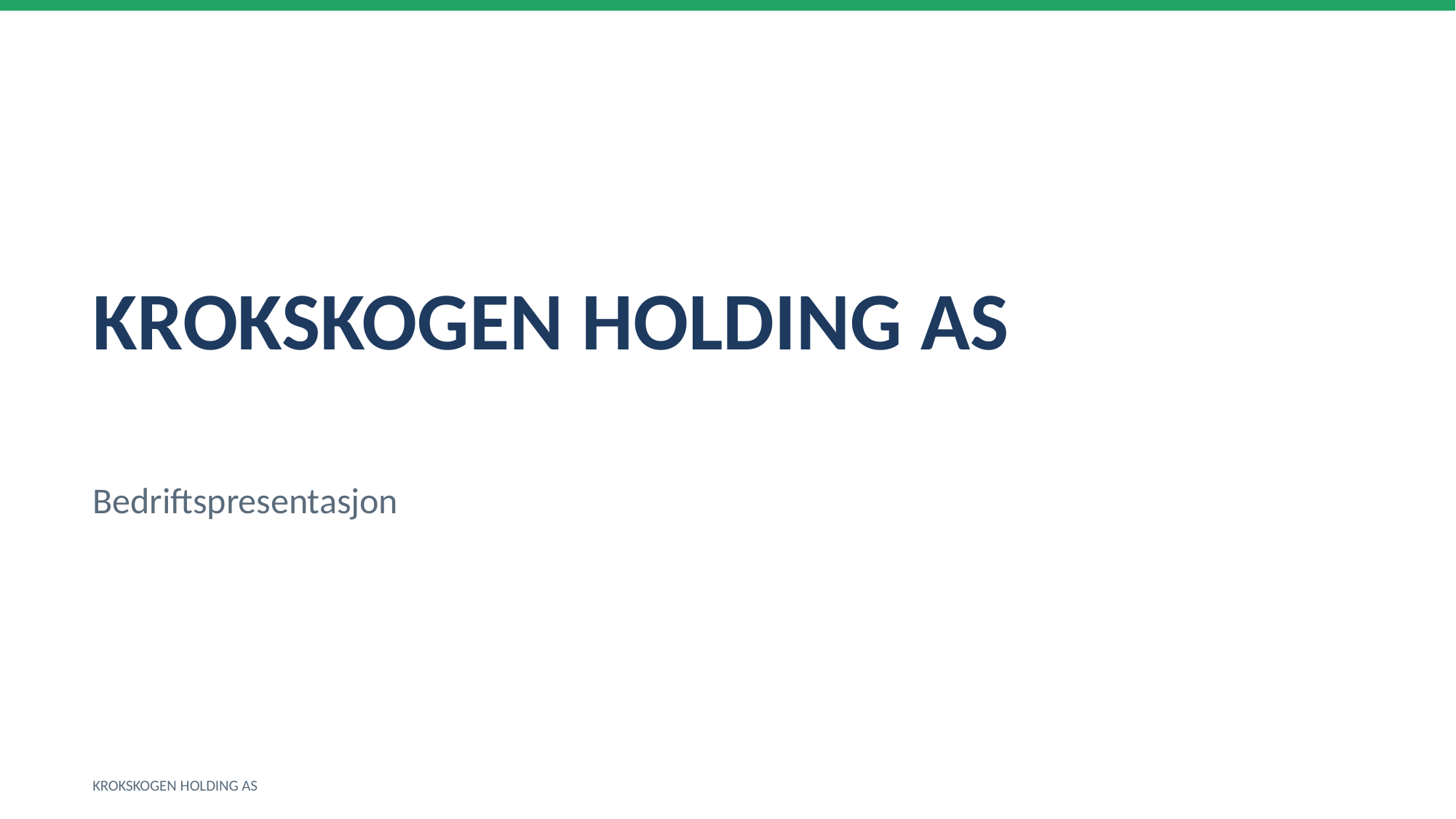

KROKSKOGEN HOLDING AS
Bedriftspresentasjon
KROKSKOGEN HOLDING AS